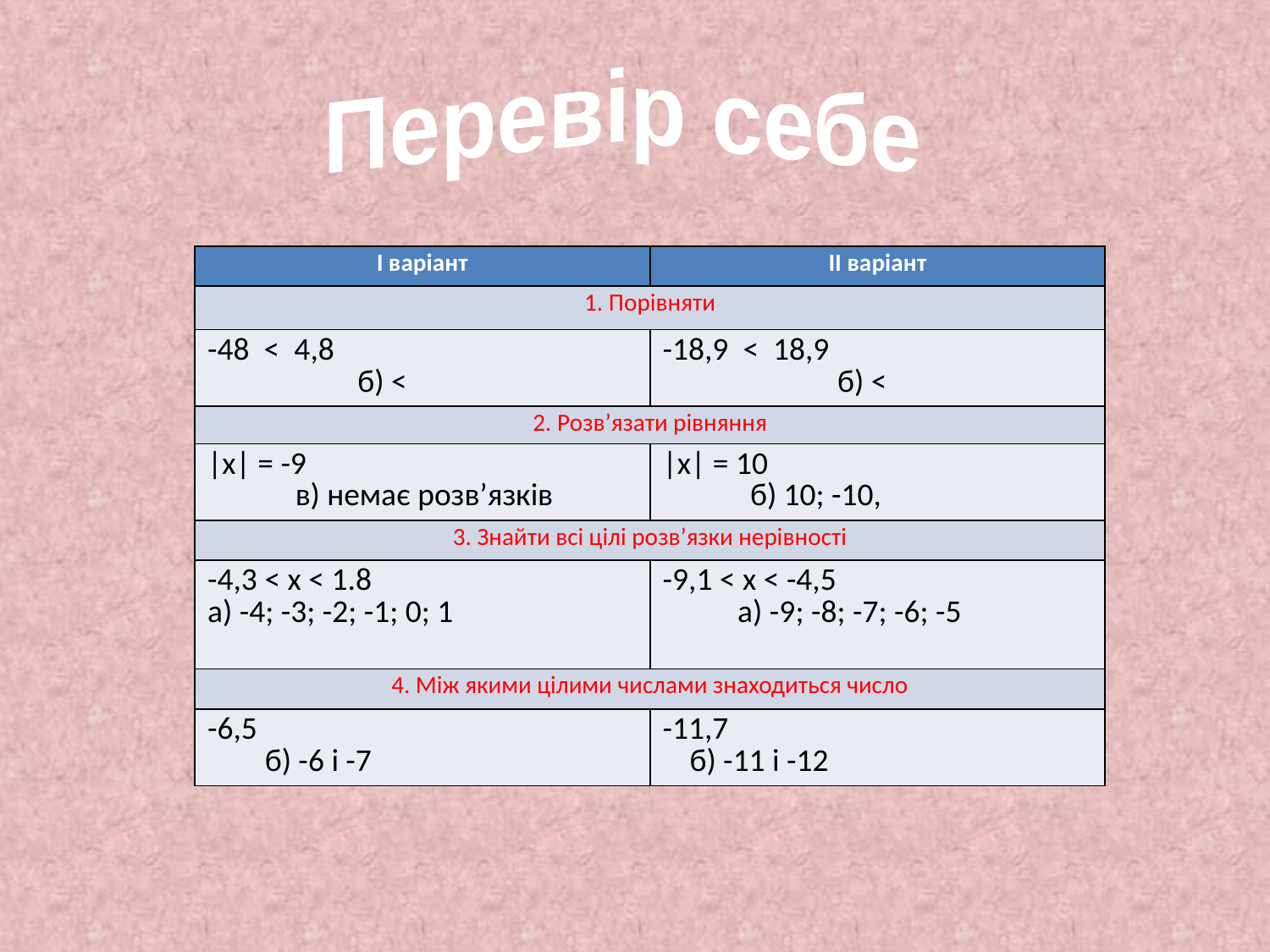

Перевір себе
| І варіант | ІІ варіант |
| --- | --- |
| 1. Порівняти |  |
| -48 < 4,8 б) < | -18,9 < 18,9 б) < |
| 2. Розв’язати рівняння |  |
| |х| = -9 в) немає розв’язків | |х| = 10 б) 10; -10, |
| 3. Знайти всі цілі розв’язки нерівності |  |
| -4,3 < x < 1.8 а) -4; -3; -2; -1; 0; 1 | -9,1 < x < -4,5 а) -9; -8; -7; -6; -5 |
| 4. Між якими цілими числами знаходиться число |  |
| -6,5 б) -6 і -7 | -11,7 б) -11 і -12 |